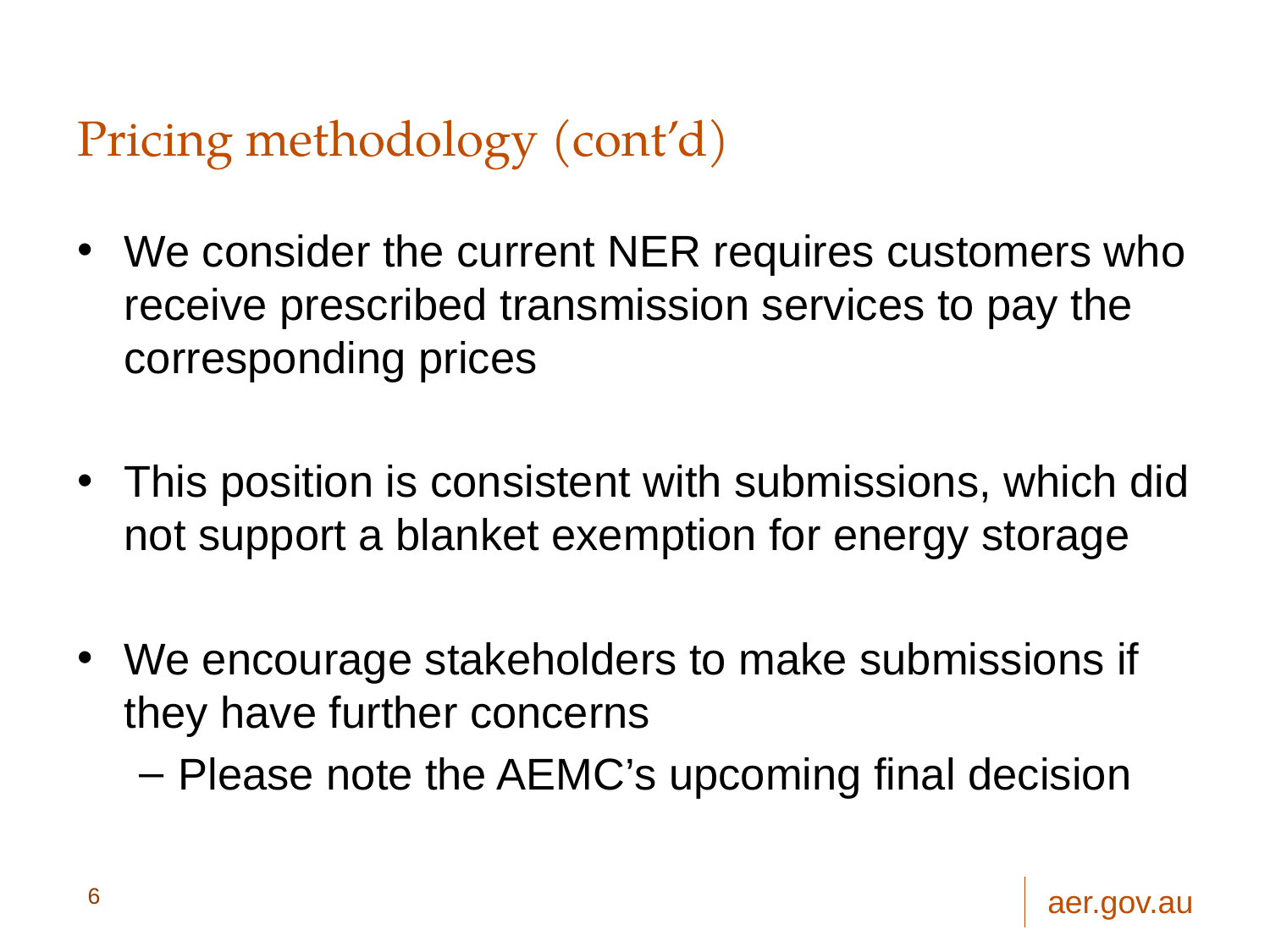

# Pricing methodology (cont’d)
We consider the current NER requires customers who receive prescribed transmission services to pay the corresponding prices

This position is consistent with submissions, which did not support a blanket exemption for energy storage

We encourage stakeholders to make submissions if they have further concerns
Please note the AEMC’s upcoming final decision